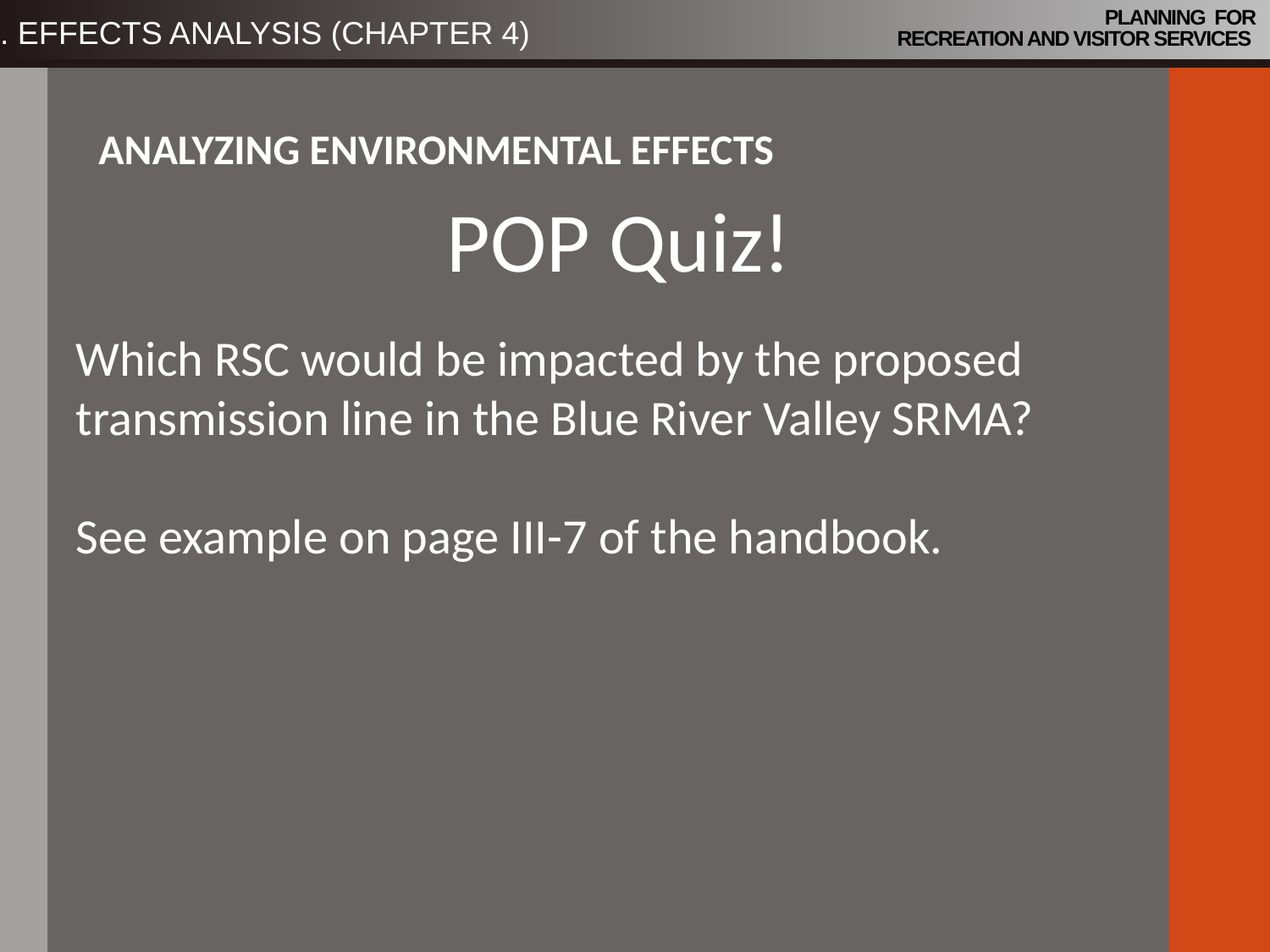

# PLANNING  FOR RECREATION AND VISITOR SERVICES
4. Effects analysis (Chapter 4)
Analyzing Environmental Effects
POP Quiz!

Which RSC would be impacted by the proposed transmission line in the Blue River Valley SRMA?

See example on page III-7 of the handbook.